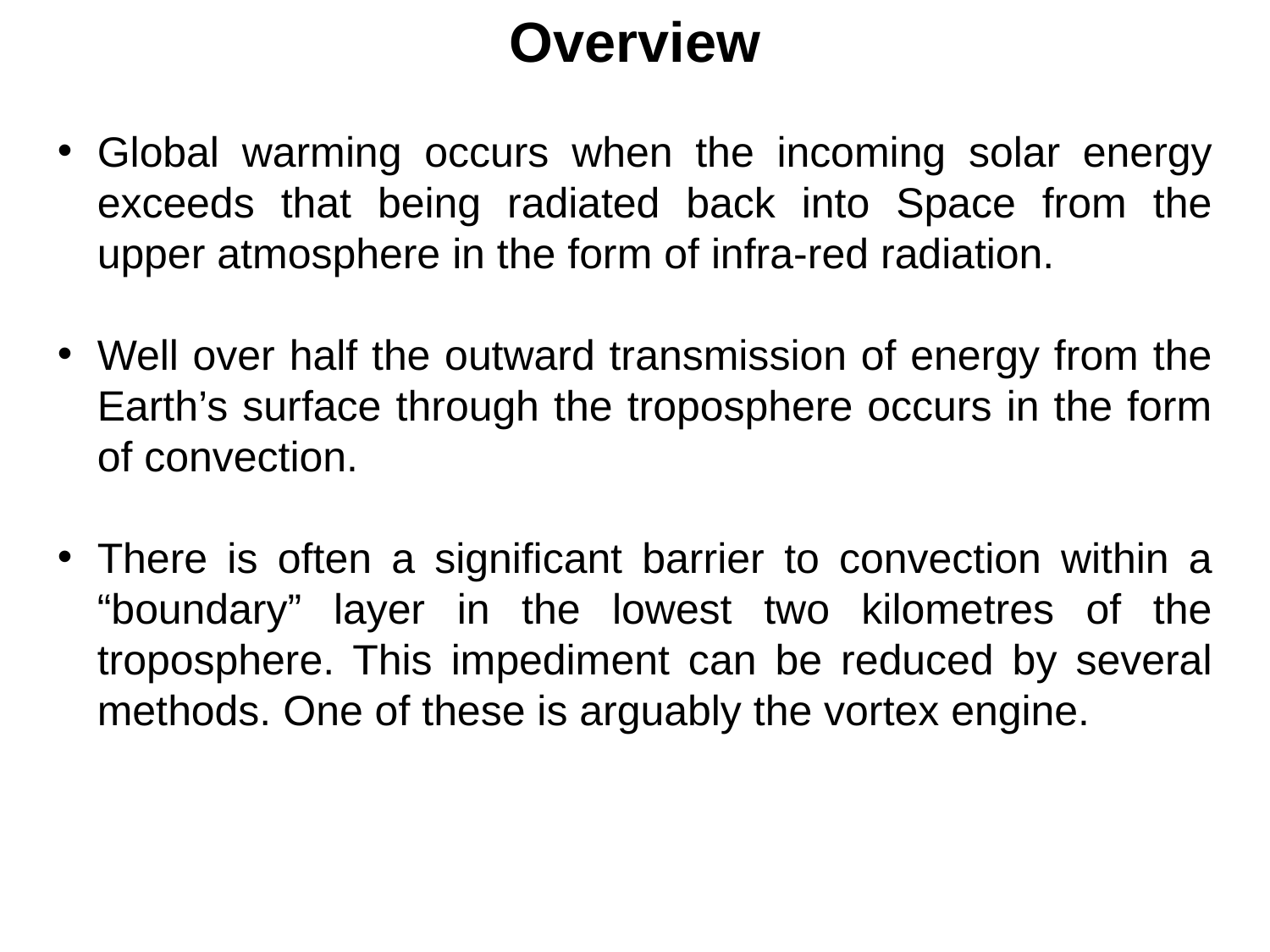

Overview

Global warming occurs when the incoming solar energy exceeds that being radiated back into Space from the upper atmosphere in the form of infra-red radiation.

Well over half the outward transmission of energy from the Earth’s surface through the troposphere occurs in the form of convection.

There is often a significant barrier to convection within a “boundary” layer in the lowest two kilometres of the troposphere. This impediment can be reduced by several methods. One of these is arguably the vortex engine.